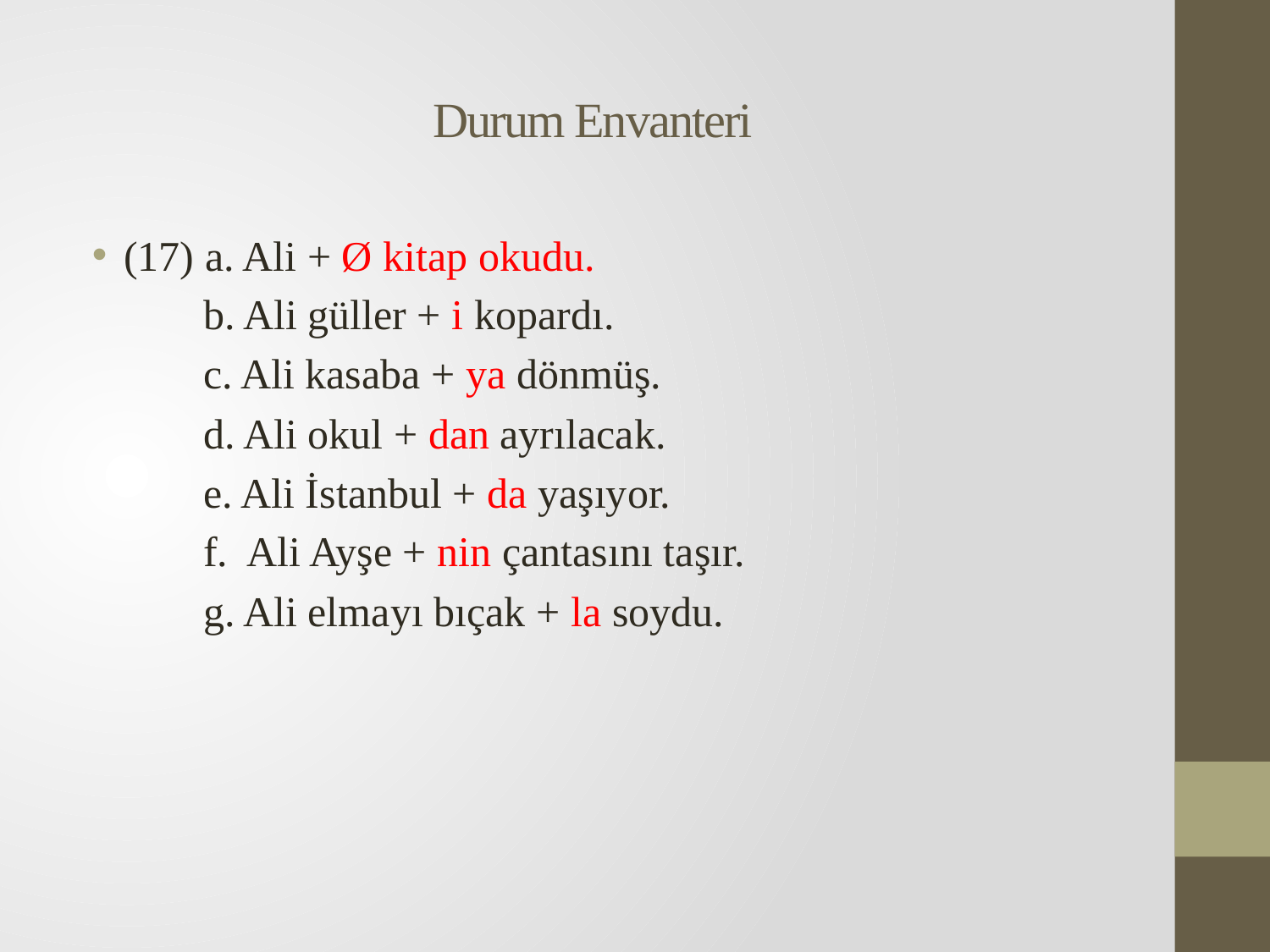

# Durum Envanteri
(17) a. Ali + Ø kitap okudu.
	b. Ali güller + i kopardı.
	c. Ali kasaba + ya dönmüş.
	d. Ali okul + dan ayrılacak.
	e. Ali İstanbul + da yaşıyor.
	f.  Ali Ayşe + nin çantasını taşır.
	g. Ali elmayı bıçak + la soydu.